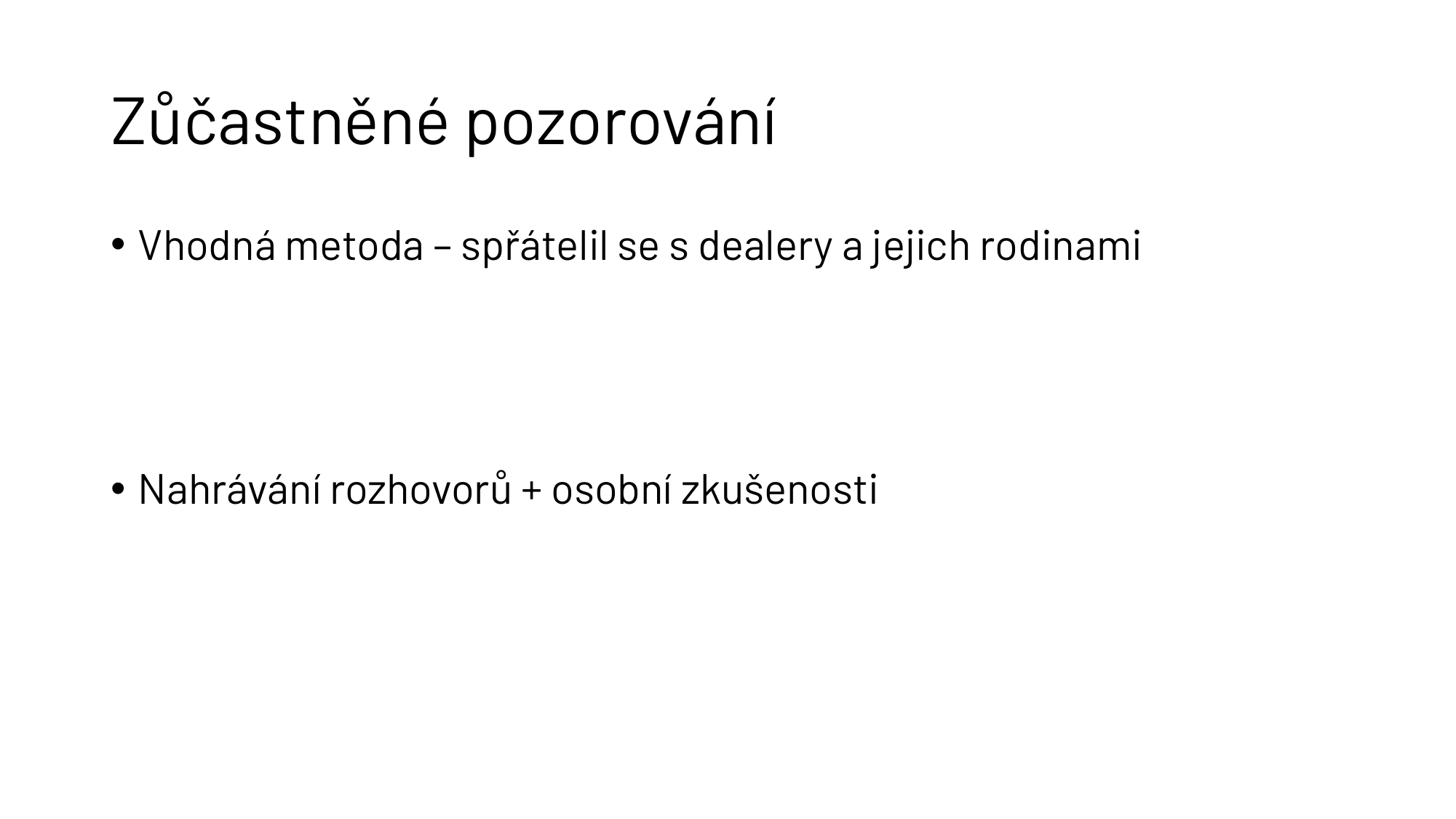

# Zůčastněné pozorování
Vhodná metoda – spřátelil se s dealery a jejich rodinami

Nahrávání rozhovorů + osobní zkušenosti